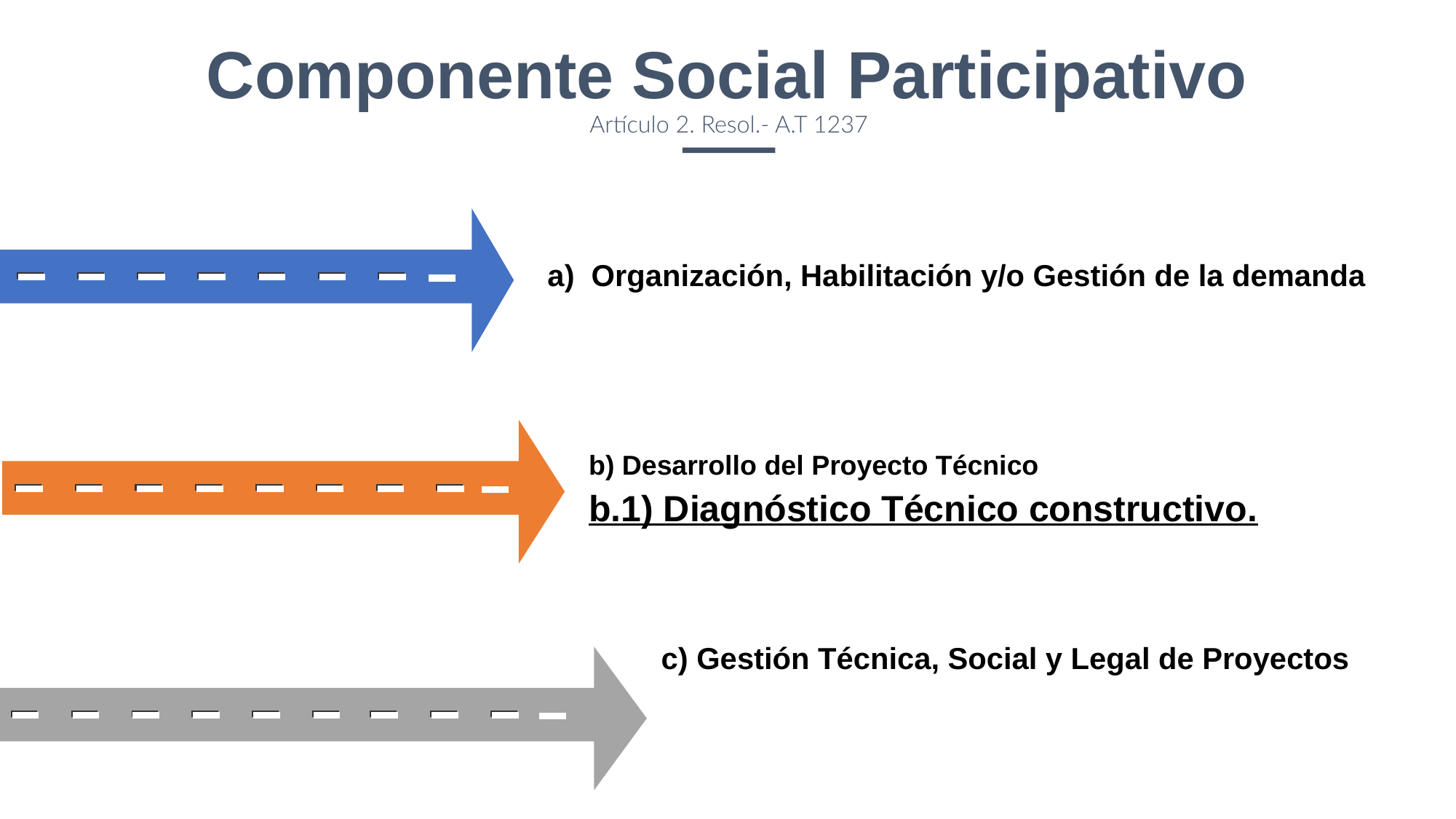

Componente Social Participativo
Artículo 2. Resol.- A.T 1237

a)  Organización, Habilitación y/o Gestión de la demanda

b) Desarrollo del Proyecto Técnico
b.1) Diagnóstico Técnico constructivo.

c) Gestión Técnica, Social y Legal de Proyectos